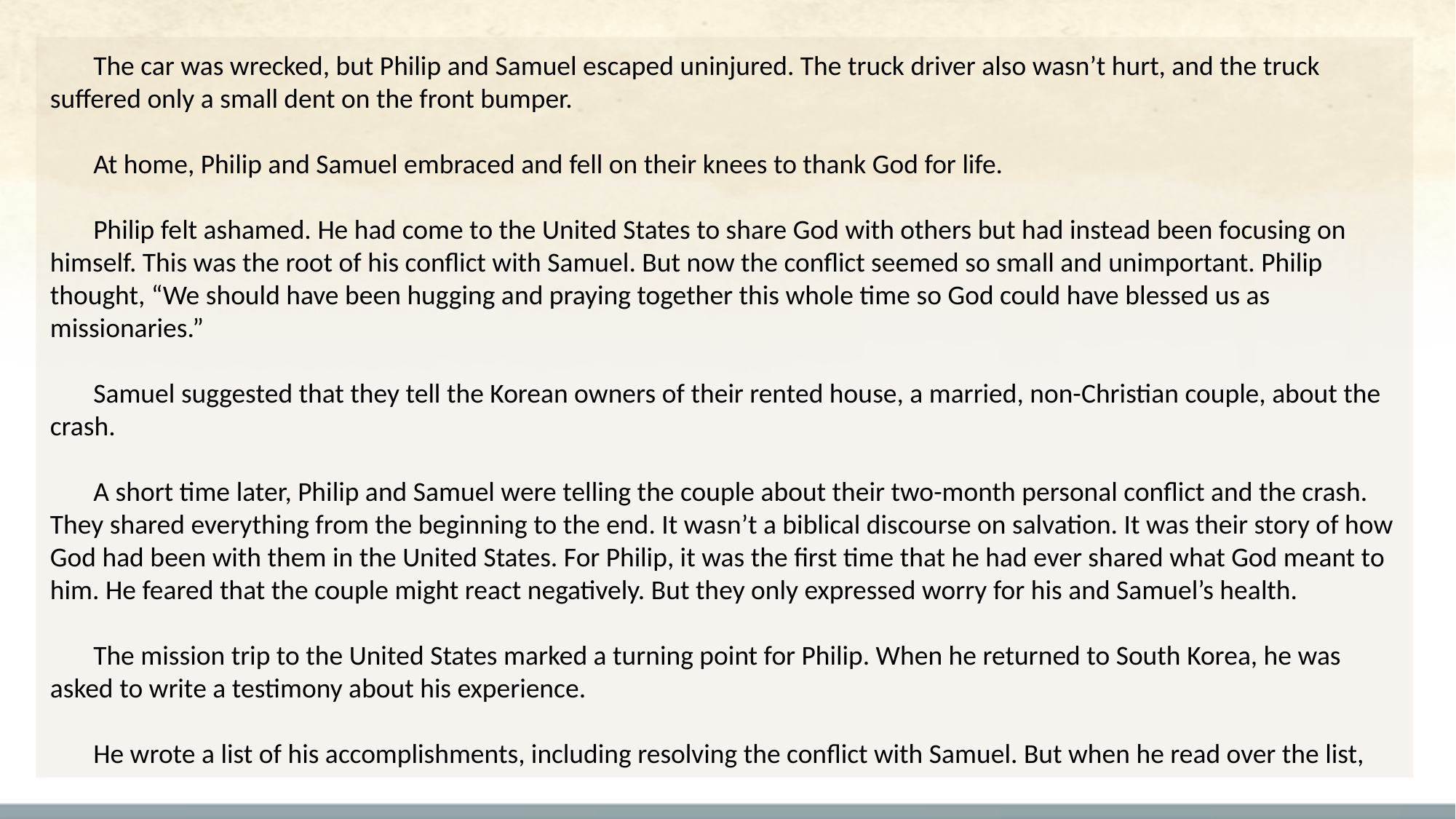

The car was wrecked, but Philip and Samuel escaped uninjured. The truck driver also wasn’t hurt, and the truck suffered only a small dent on the front bumper.

At home, Philip and Samuel embraced and fell on their knees to thank God for life.

Philip felt ashamed. He had come to the United States to share God with others but had instead been focusing on himself. This was the root of his conflict with Samuel. But now the conflict seemed so small and unimportant. Philip thought, “We should have been hugging and praying together this whole time so God could have blessed us as missionaries.”

Samuel suggested that they tell the Korean owners of their rented house, a married, non-Christian couple, about the crash.

A short time later, Philip and Samuel were telling the couple about their two-month personal conflict and the crash. They shared everything from the beginning to the end. It wasn’t a biblical discourse on salvation. It was their story of how God had been with them in the United States. For Philip, it was the first time that he had ever shared what God meant to him. He feared that the couple might react negatively. But they only expressed worry for his and Samuel’s health.

The mission trip to the United States marked a turning point for Philip. When he returned to South Korea, he was asked to write a testimony about his experience.

He wrote a list of his accomplishments, including resolving the conflict with Samuel. But when he read over the list,